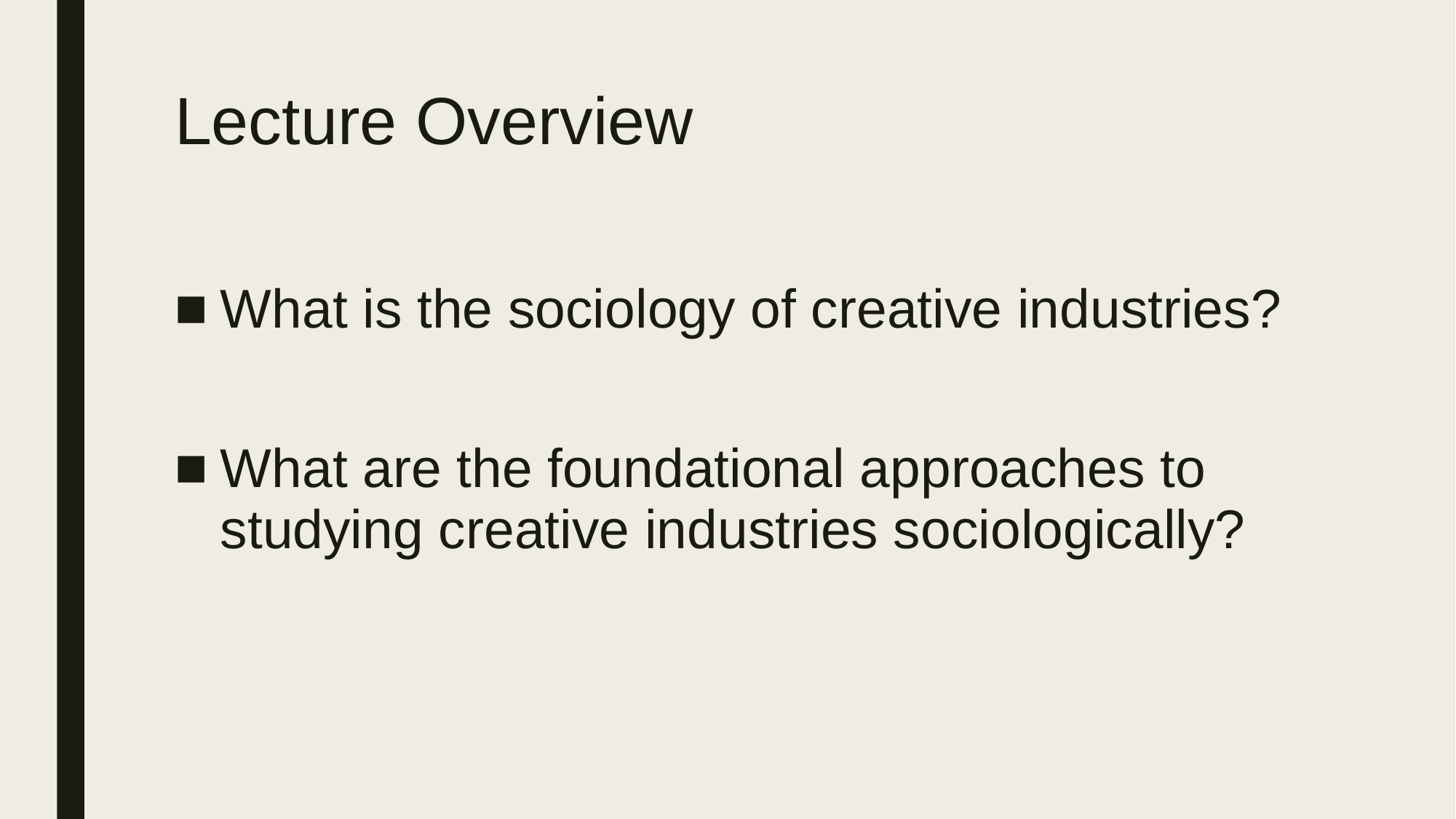

# Lecture Overview
What is the sociology of creative industries?

What are the foundational approaches to studying creative industries sociologically?